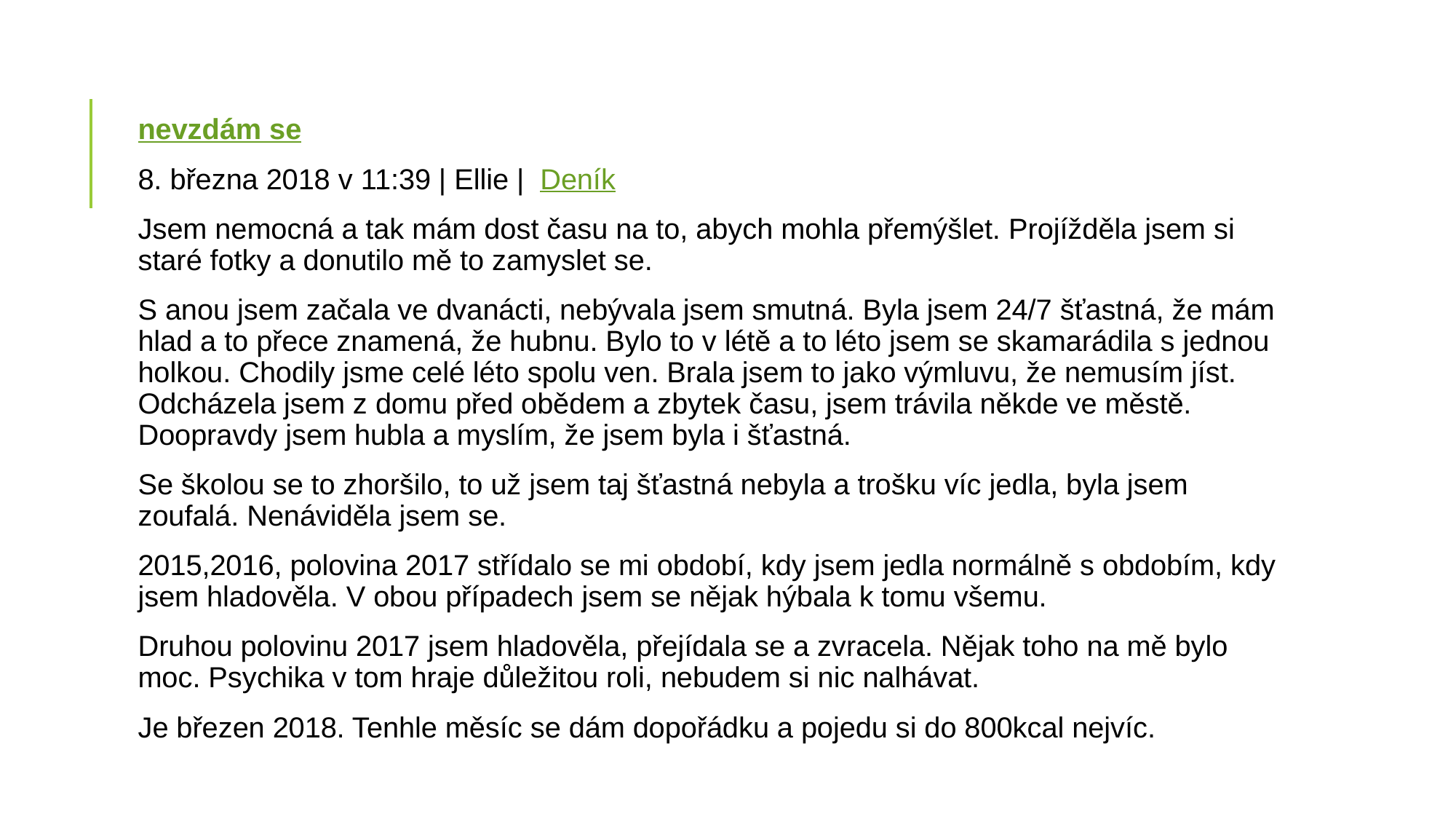

nevzdám se
8. března 2018 v 11:39 | Ellie |  Deník
Jsem nemocná a tak mám dost času na to, abych mohla přemýšlet. Projížděla jsem si staré fotky a donutilo mě to zamyslet se.
S anou jsem začala ve dvanácti, nebývala jsem smutná. Byla jsem 24/7 šťastná, že mám hlad a to přece znamená, že hubnu. Bylo to v létě a to léto jsem se skamarádila s jednou holkou. Chodily jsme celé léto spolu ven. Brala jsem to jako výmluvu, že nemusím jíst. Odcházela jsem z domu před obědem a zbytek času, jsem trávila někde ve městě. Doopravdy jsem hubla a myslím, že jsem byla i šťastná.
Se školou se to zhoršilo, to už jsem taj šťastná nebyla a trošku víc jedla, byla jsem zoufalá. Nenáviděla jsem se.
2015,2016, polovina 2017 střídalo se mi období, kdy jsem jedla normálně s obdobím, kdy jsem hladověla. V obou případech jsem se nějak hýbala k tomu všemu.
Druhou polovinu 2017 jsem hladověla, přejídala se a zvracela. Nějak toho na mě bylo moc. Psychika v tom hraje důležitou roli, nebudem si nic nalhávat.
Je březen 2018. Tenhle měsíc se dám dopořádku a pojedu si do 800kcal nejvíc.